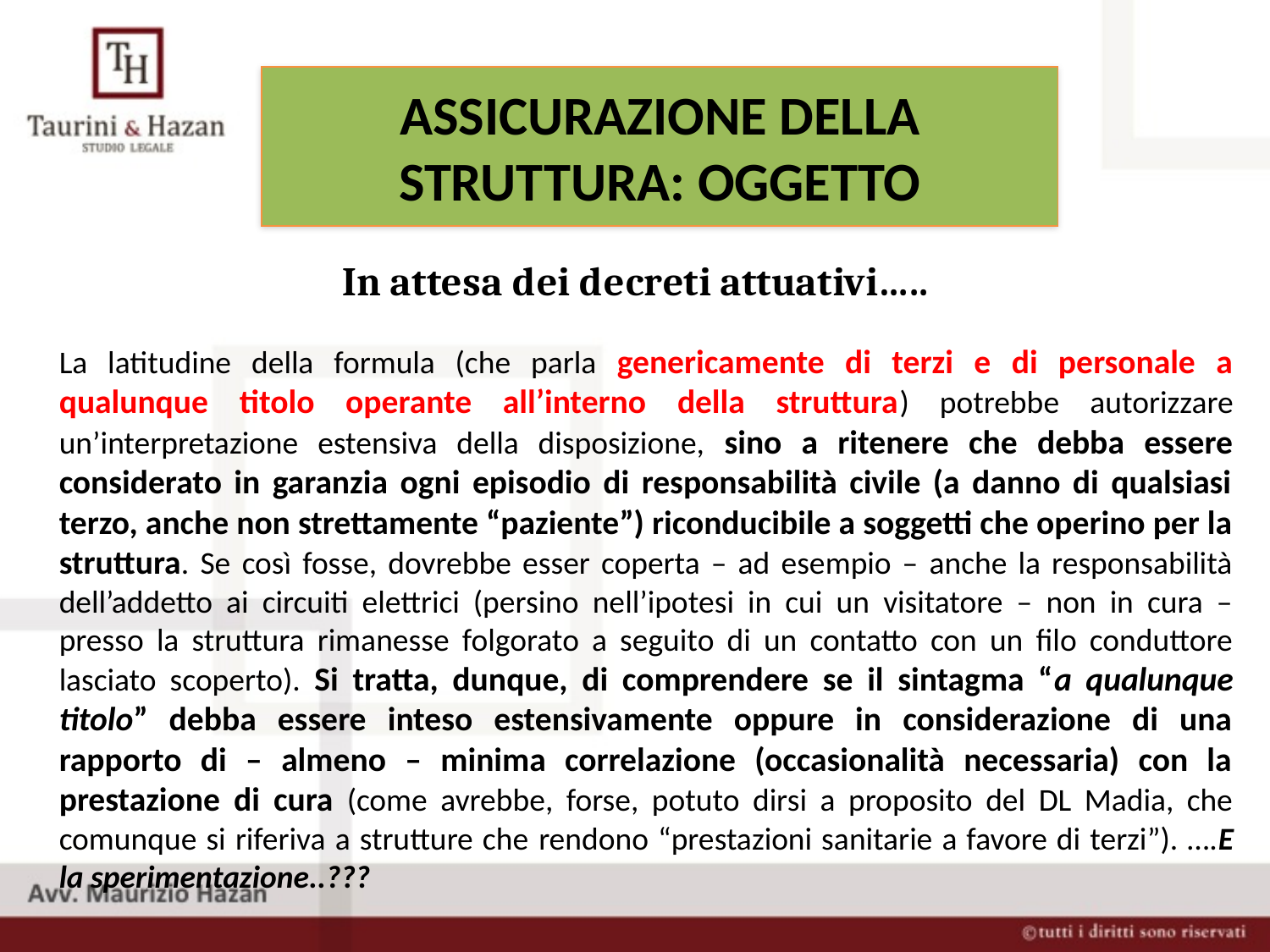

ASSICURAZIONE DELLA STRUTTURA: OGGETTO
In attesa dei decreti attuativi…..
La latitudine della formula (che parla genericamente di terzi e di personale a qualunque titolo operante all’interno della struttura) potrebbe autorizzare un’interpretazione estensiva della disposizione, sino a ritenere che debba essere considerato in garanzia ogni episodio di responsabilità civile (a danno di qualsiasi terzo, anche non strettamente “paziente”) riconducibile a soggetti che operino per la struttura. Se così fosse, dovrebbe esser coperta – ad esempio – anche la responsabilità dell’addetto ai circuiti elettrici (persino nell’ipotesi in cui un visitatore – non in cura – presso la struttura rimanesse folgorato a seguito di un contatto con un filo conduttore lasciato scoperto). Si tratta, dunque, di comprendere se il sintagma “a qualunque titolo” debba essere inteso estensivamente oppure in considerazione di una rapporto di – almeno – minima correlazione (occasionalità necessaria) con la prestazione di cura (come avrebbe, forse, potuto dirsi a proposito del DL Madia, che comunque si riferiva a strutture che rendono “prestazioni sanitarie a favore di terzi”). ….E la sperimentazione..???